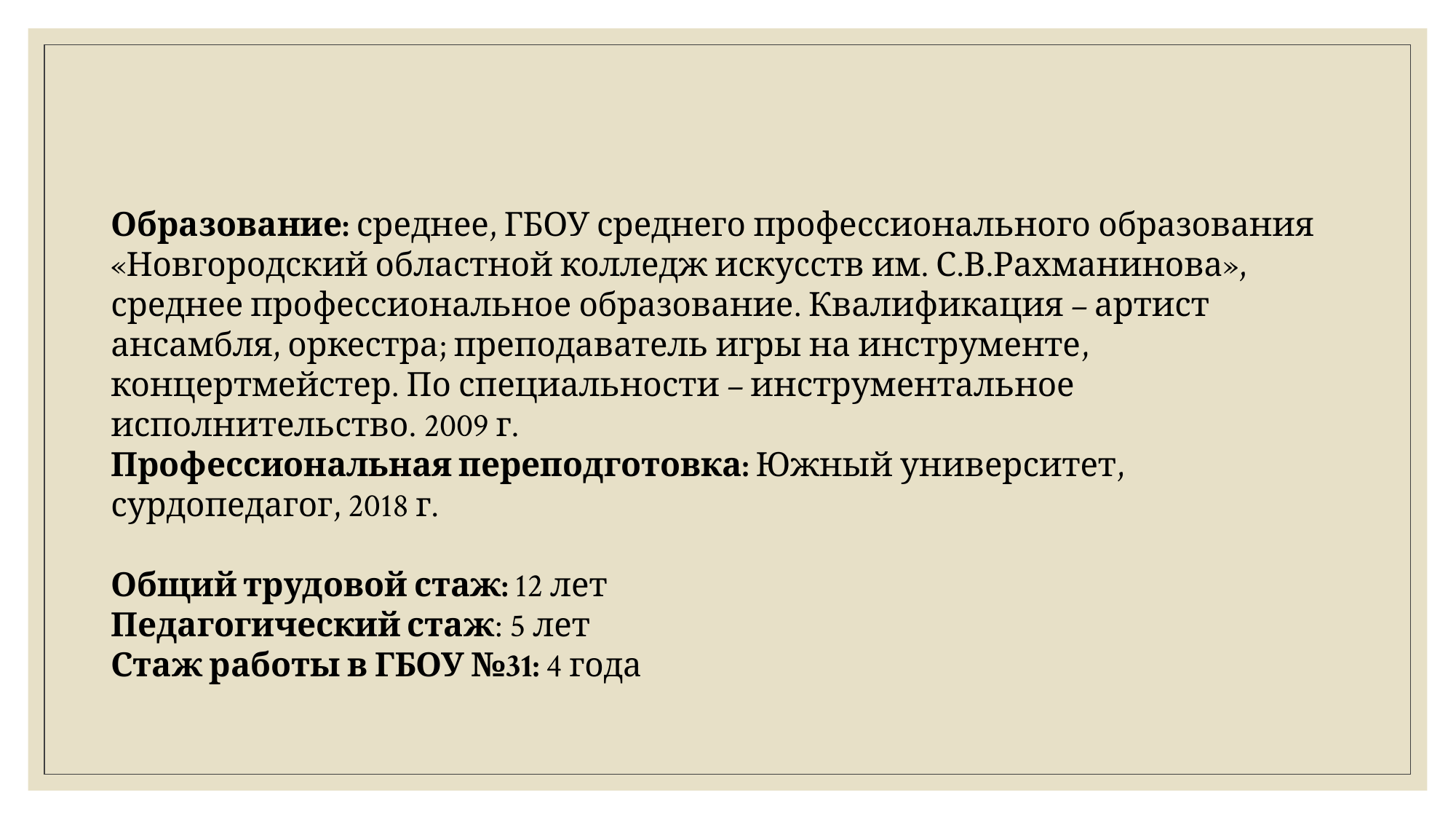

Образование: среднее, ГБОУ среднего профессионального образования «Новгородский областной колледж искусств им. С.В.Рахманинова», среднее профессиональное образование. Квалификация – артист ансамбля, оркестра; преподаватель игры на инструменте, концертмейстер. По специальности – инструментальное исполнительство. 2009 г.
Профессиональная переподготовка: Южный университет, сурдопедагог, 2018 г.

Общий трудовой стаж: 12 лет
Педагогический стаж: 5 лет
Стаж работы в ГБОУ №31: 4 года